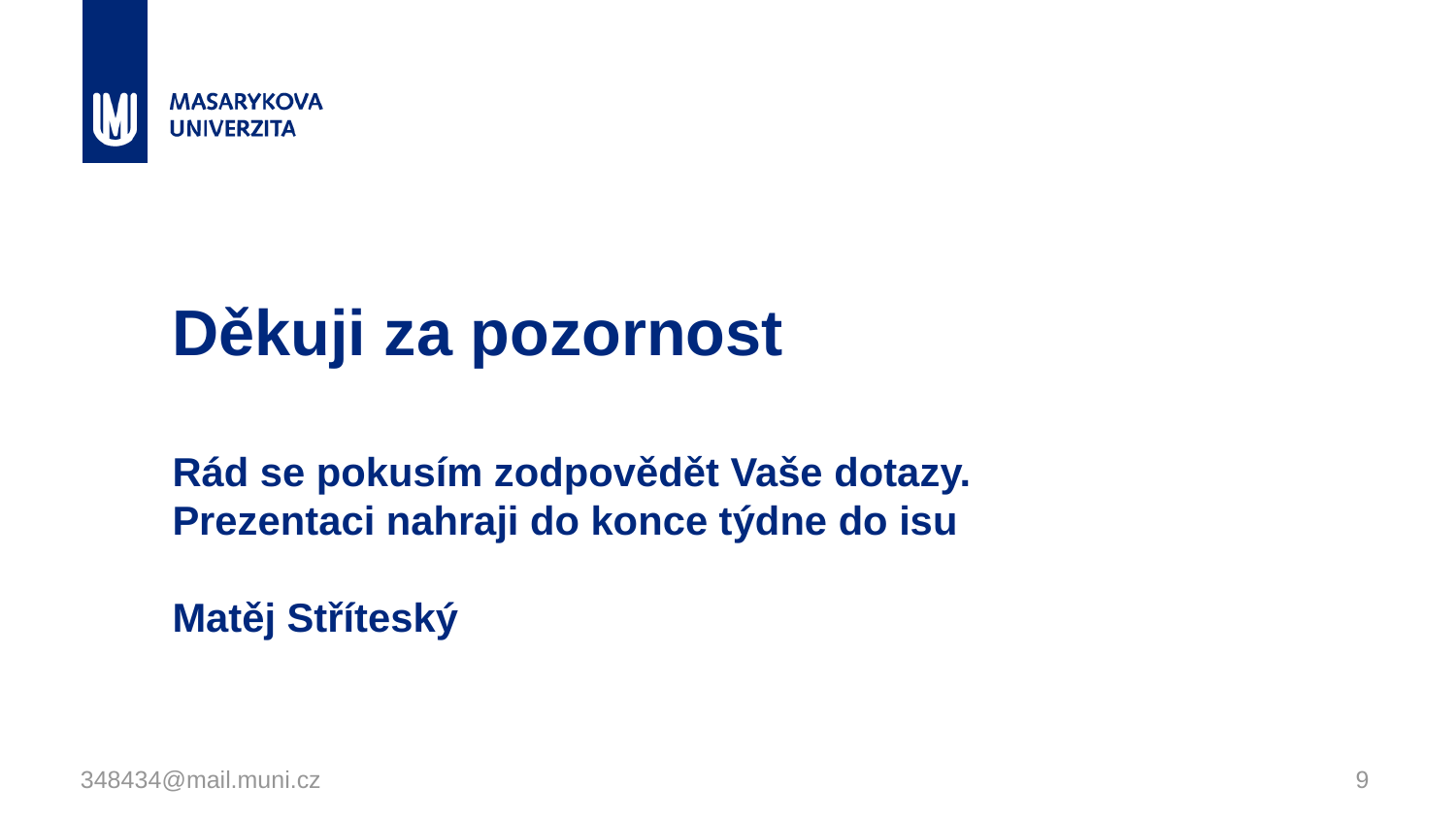

# Děkuji za pozornost Rád se pokusím zodpovědět Vaše dotazy. Prezentaci nahraji do konce týdne do isu Matěj Stříteský
348434@mail.muni.cz
9